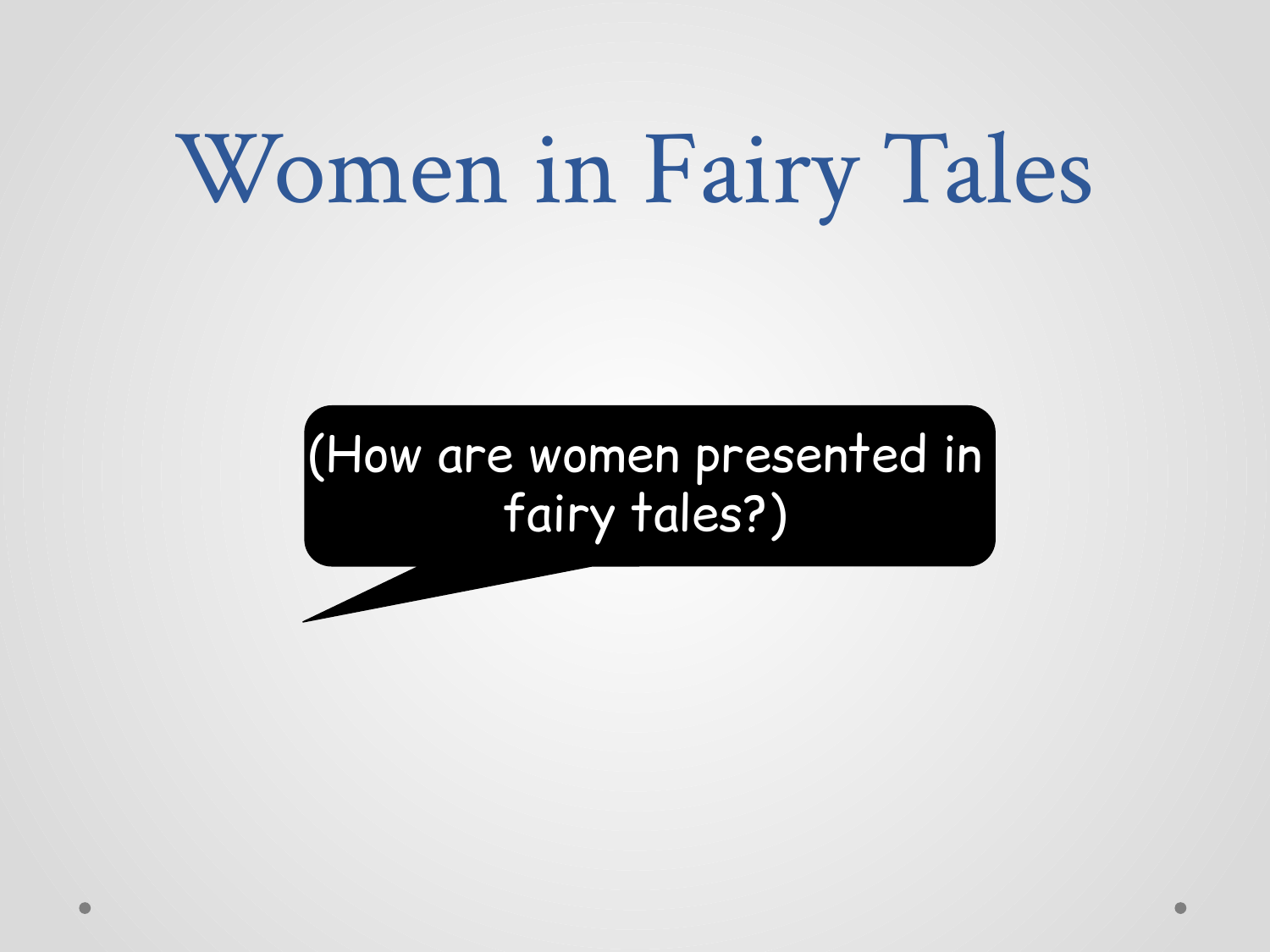

# Women in Fairy Tales

(How are women presented in fairy tales?)